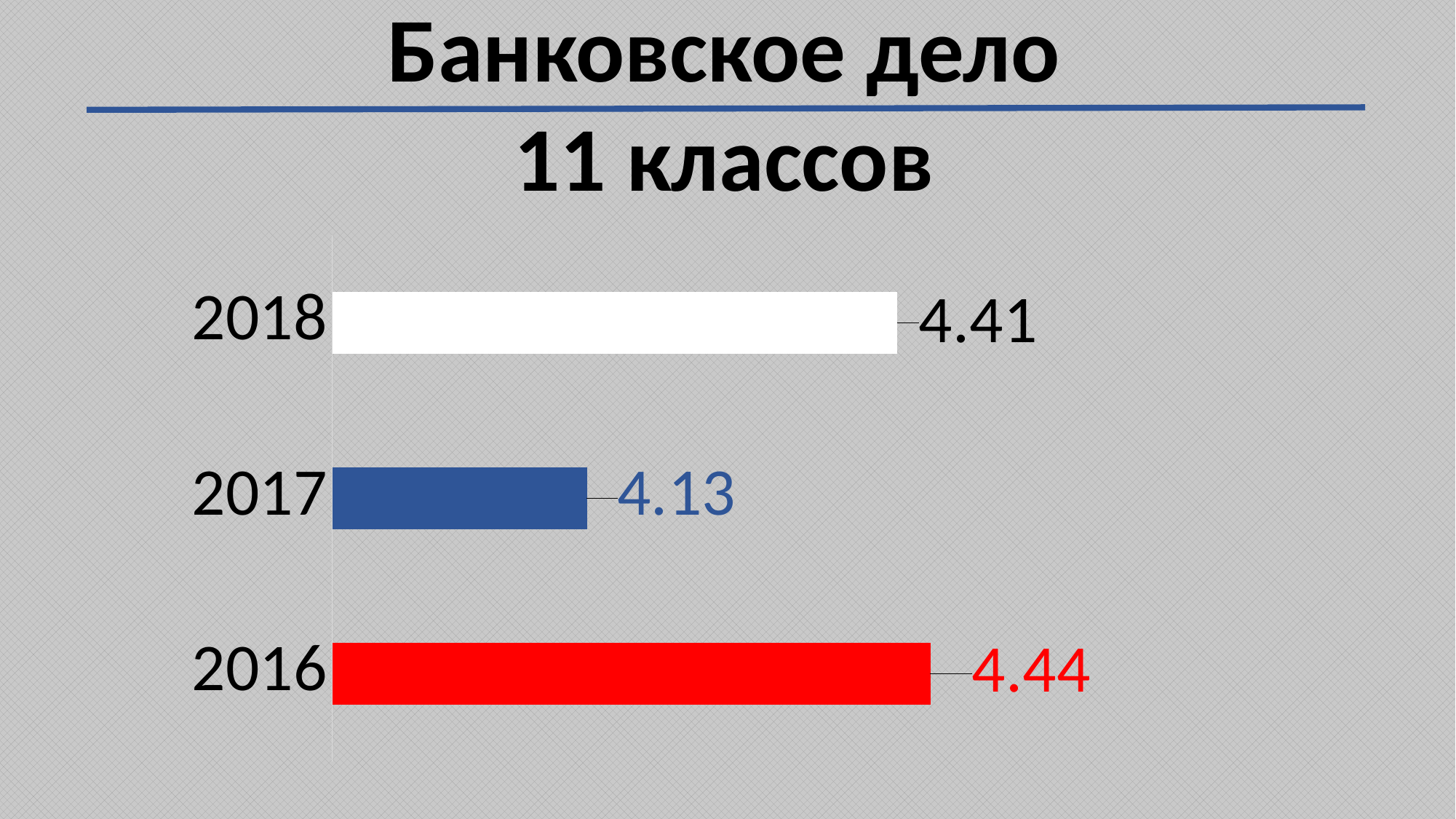

Банковское дело
11 классов

### Chart

| Category | Средний балл |
|---|---|
| 2016 | 4.44 |
| 2017 | 4.13 |
| 2018 | 4.41 |